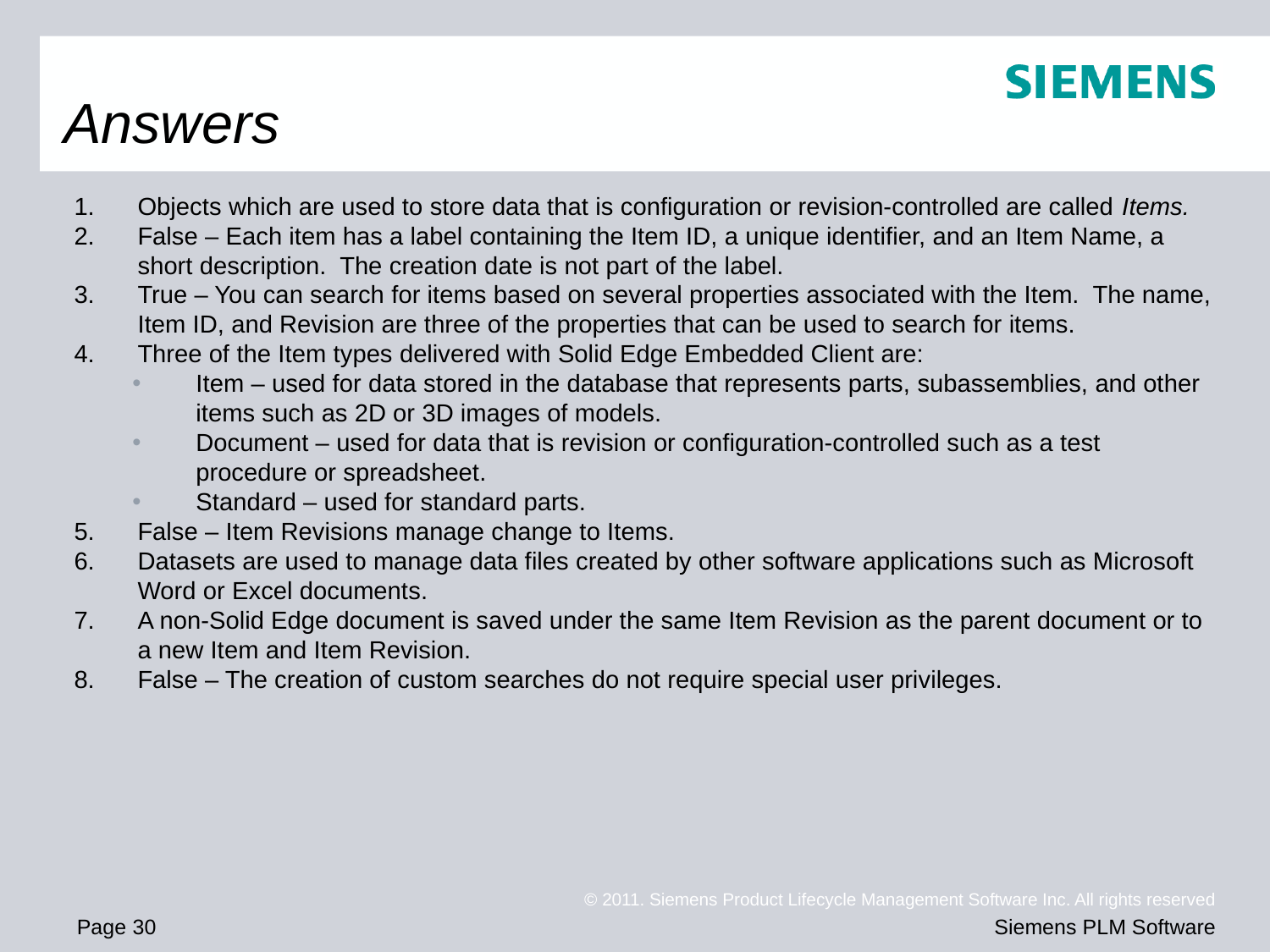

# Answers
Objects which are used to store data that is configuration or revision-controlled are called Items.
False – Each item has a label containing the Item ID, a unique identifier, and an Item Name, a short description.  The creation date is not part of the label.
3.	True – You can search for items based on several properties associated with the Item.  The name, Item ID, and Revision are three of the properties that can be used to search for items.
Three of the Item types delivered with Solid Edge Embedded Client are:
Item – used for data stored in the database that represents parts, subassemblies, and other items such as 2D or 3D images of models.
Document – used for data that is revision or configuration-controlled such as a test procedure or spreadsheet.
Standard – used for standard parts.
False – Item Revisions manage change to Items.
Datasets are used to manage data files created by other software applications such as Microsoft Word or Excel documents.
A non-Solid Edge document is saved under the same Item Revision as the parent document or to a new Item and Item Revision.
False – The creation of custom searches do not require special user privileges.